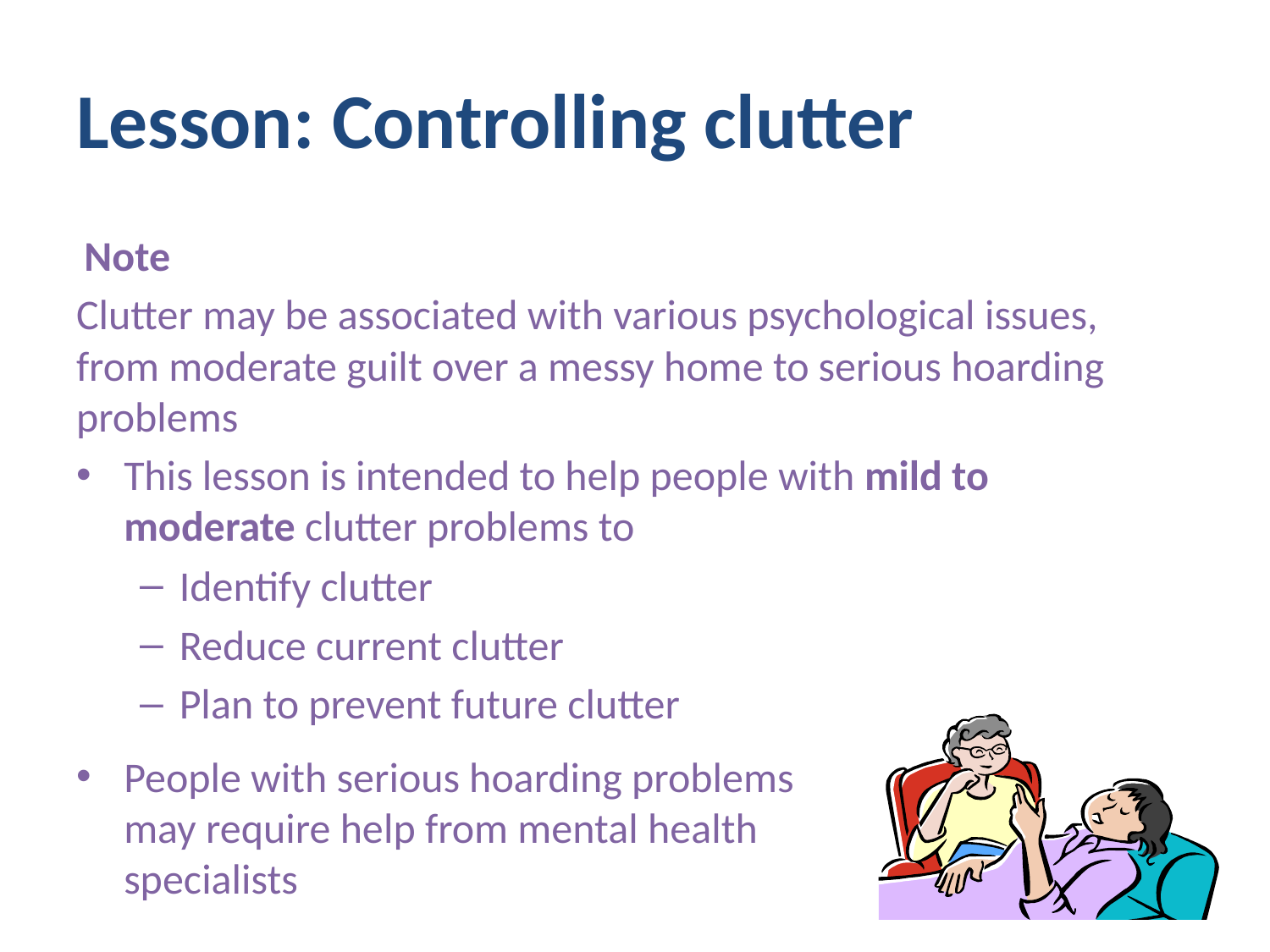

# Lesson: Controlling clutter
Note
Clutter may be associated with various psychological issues, from moderate guilt over a messy home to serious hoarding problems
This lesson is intended to help people with mild to moderate clutter problems to
Identify clutter
Reduce current clutter
Plan to prevent future clutter

People with serious hoarding problems may require help from mental health specialists

24